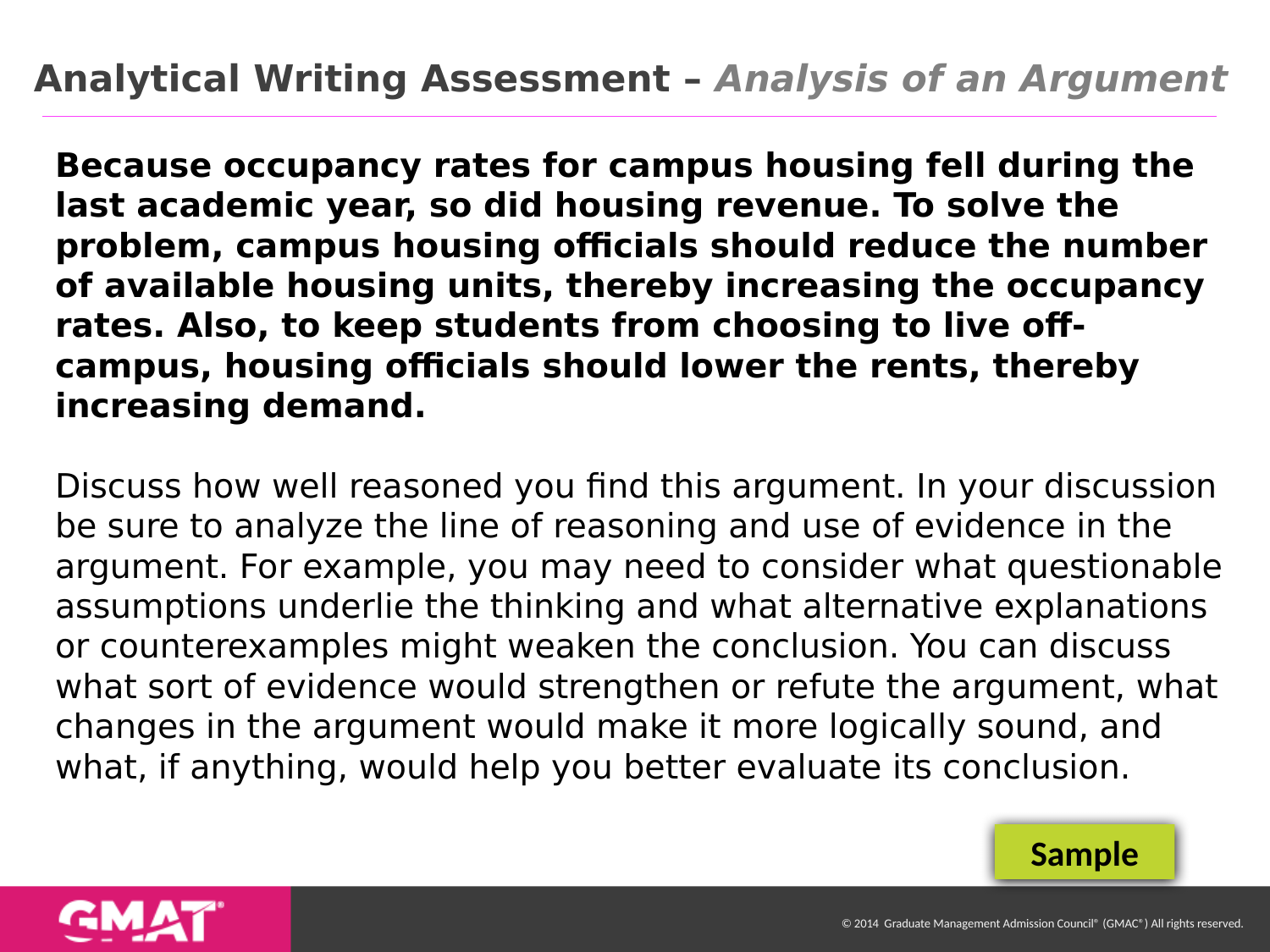

# Analytical Writing Assessment – Analysis of an Argument
Because occupancy rates for campus housing fell during the last academic year, so did housing revenue. To solve the problem, campus housing officials should reduce the number of available housing units, thereby increasing the occupancy rates. Also, to keep students from choosing to live off-campus, housing officials should lower the rents, thereby increasing demand.

Discuss how well reasoned you find this argument. In your discussion be sure to analyze the line of reasoning and use of evidence in the argument. For example, you may need to consider what questionable assumptions underlie the thinking and what alternative explanations or counterexamples might weaken the conclusion. You can discuss what sort of evidence would strengthen or refute the argument, what changes in the argument would make it more logically sound, and what, if anything, would help you better evaluate its conclusion.
Sample